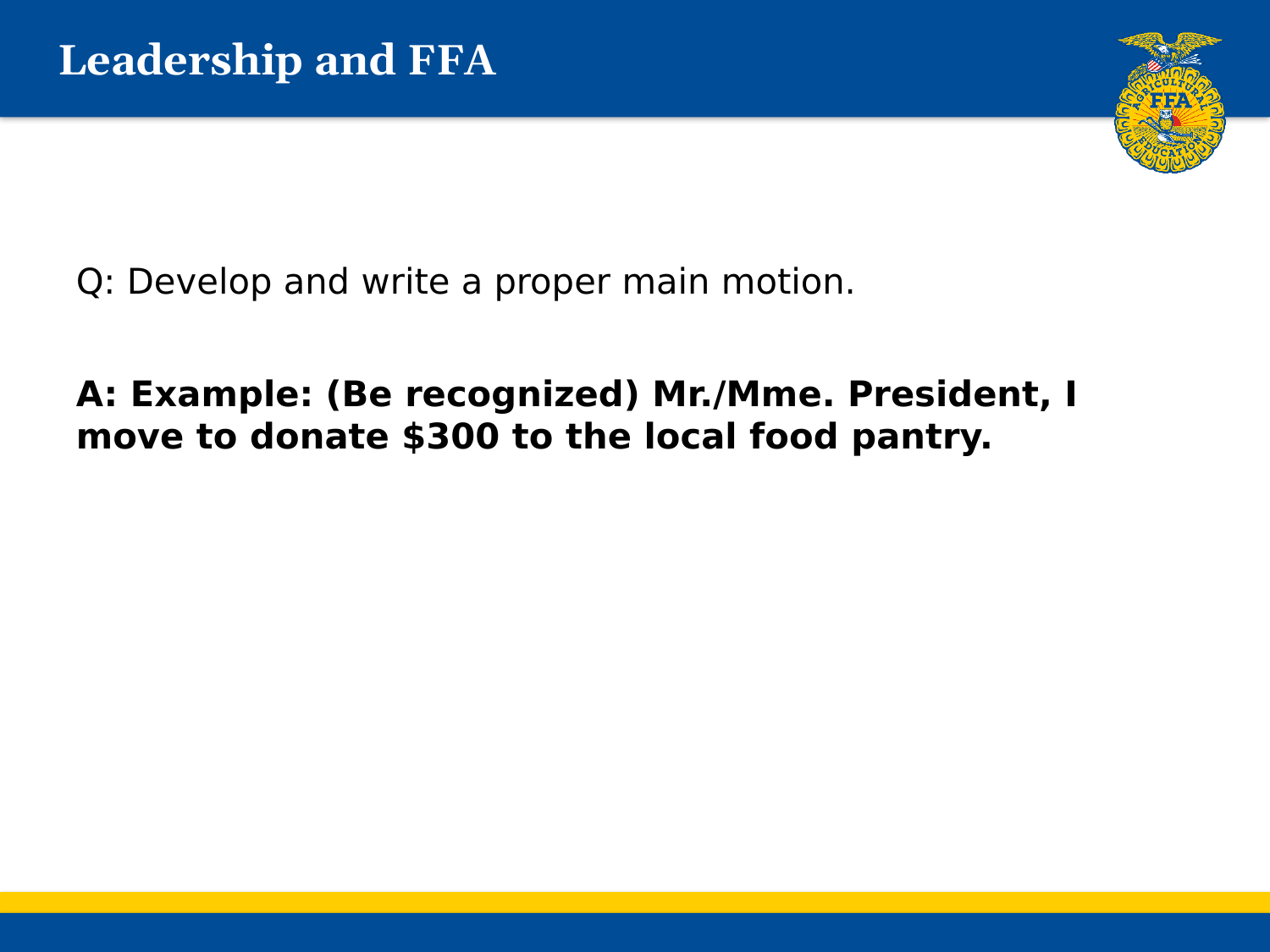

# Leadership and FFA
Q: Develop and write a proper main motion.

A: Example: (Be recognized) Mr./Mme. President, I move to donate $300 to the local food pantry.